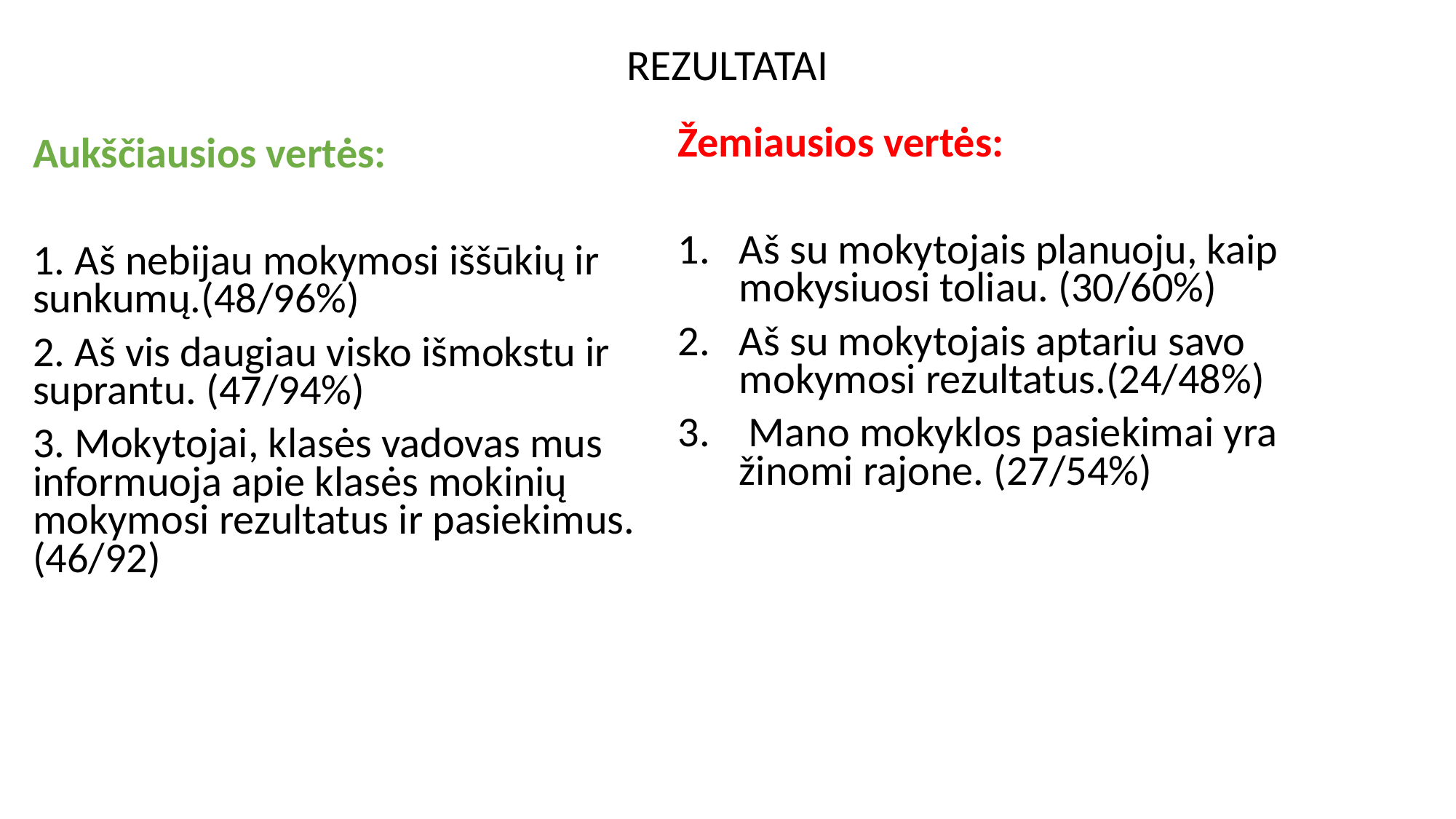

# REZULTATAI
Žemiausios vertės:

Aš su mokytojais planuoju, kaip mokysiuosi toliau. (30/60%)
Aš su mokytojais aptariu savo mokymosi rezultatus.(24/48%)
 Mano mokyklos pasiekimai yra žinomi rajone. (27/54%)
Aukščiausios vertės:

1. Aš nebijau mokymosi iššūkių ir sunkumų.(48/96%)
2. Aš vis daugiau visko išmokstu ir suprantu. (47/94%)
3. Mokytojai, klasės vadovas mus informuoja apie klasės mokinių mokymosi rezultatus ir pasiekimus. (46/92)